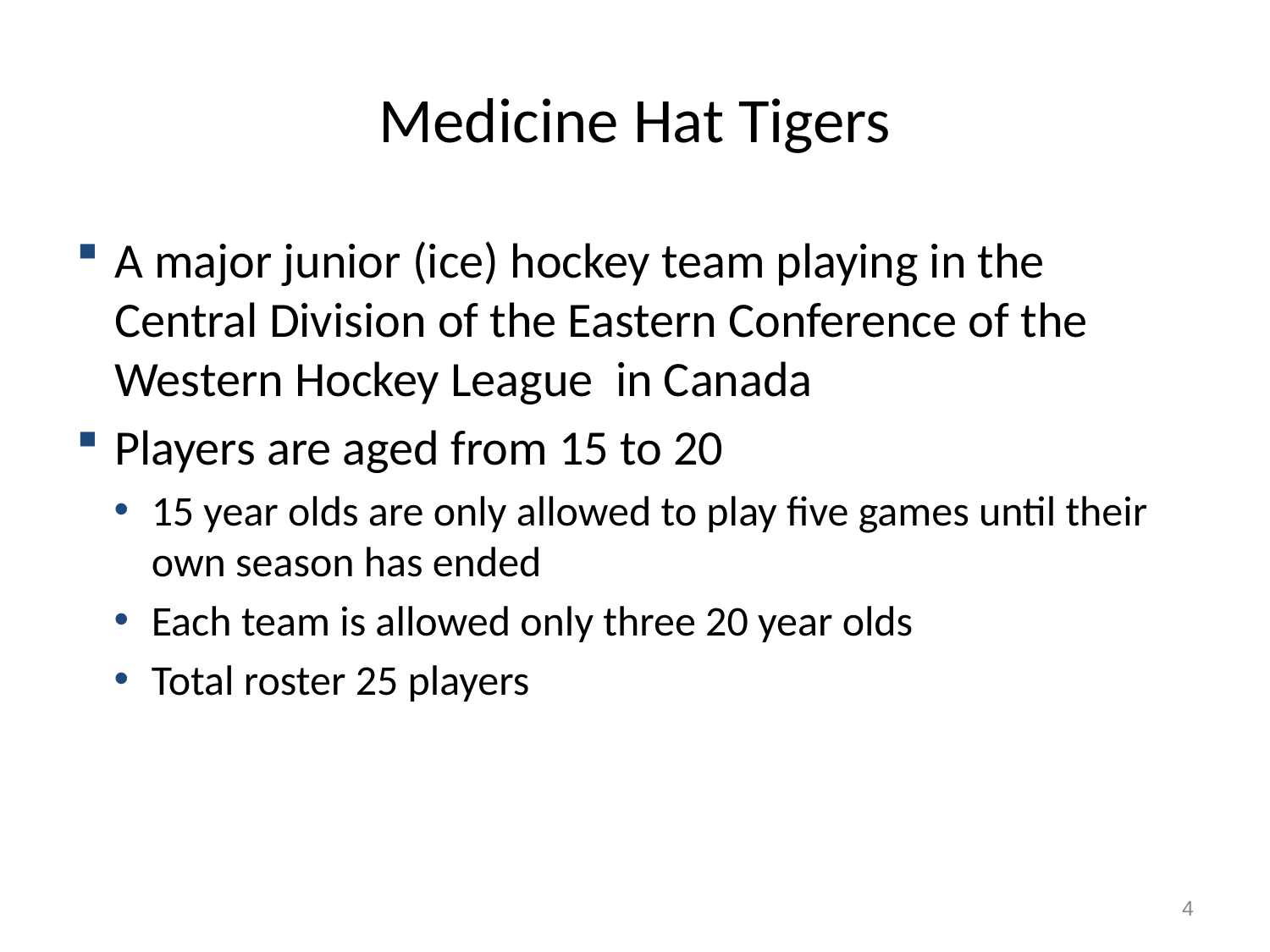

# Medicine Hat Tigers
A major junior (ice) hockey team playing in the Central Division of the Eastern Conference of the Western Hockey League  in Canada
Players are aged from 15 to 20
15 year olds are only allowed to play five games until their own season has ended
Each team is allowed only three 20 year olds
Total roster 25 players

4